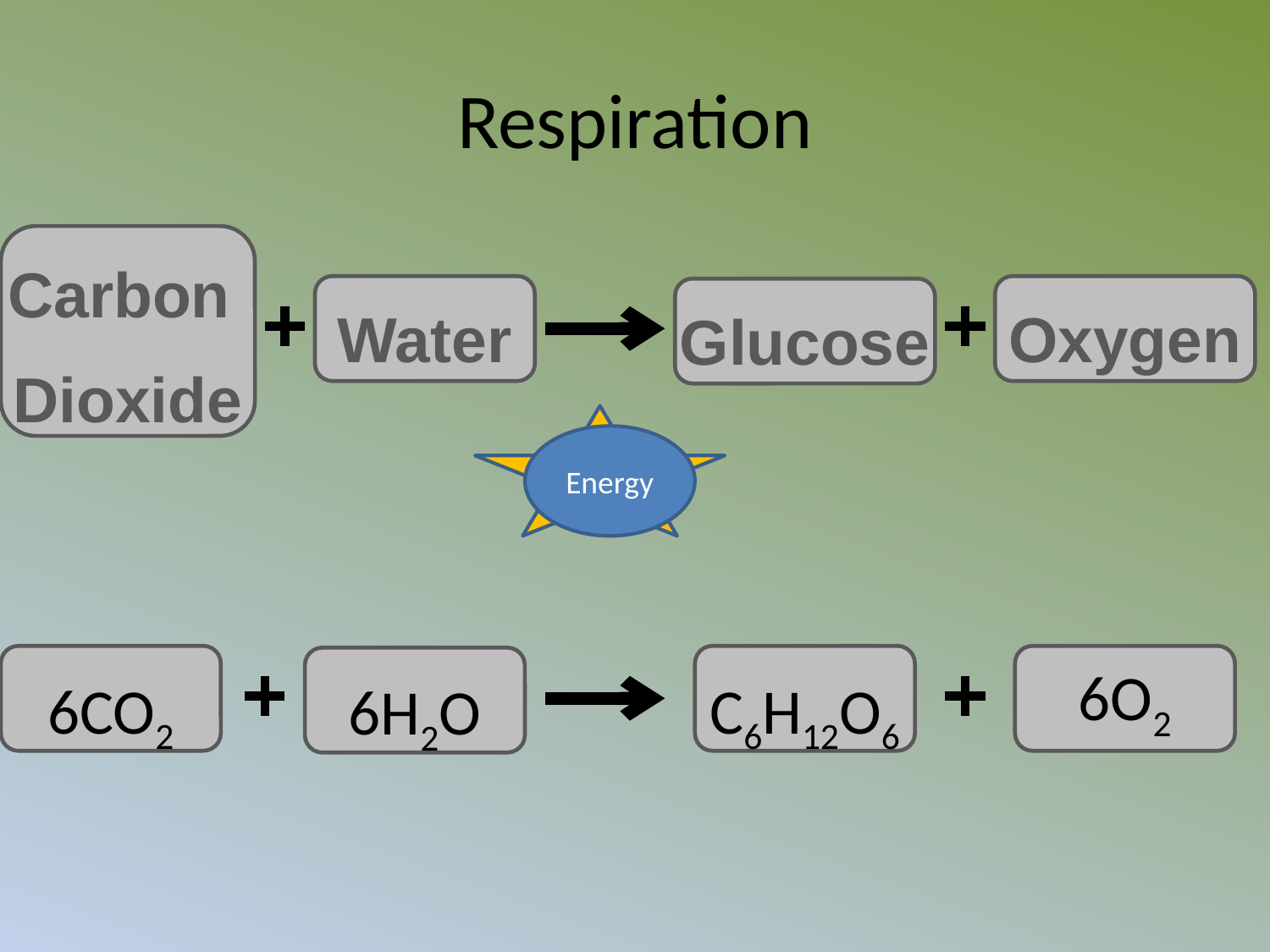

# Respiration
Carbon
Dioxide
Water
Oxygen
Glucose
Light
Energy
6CO2
C6H12O6
6O2
6H2O